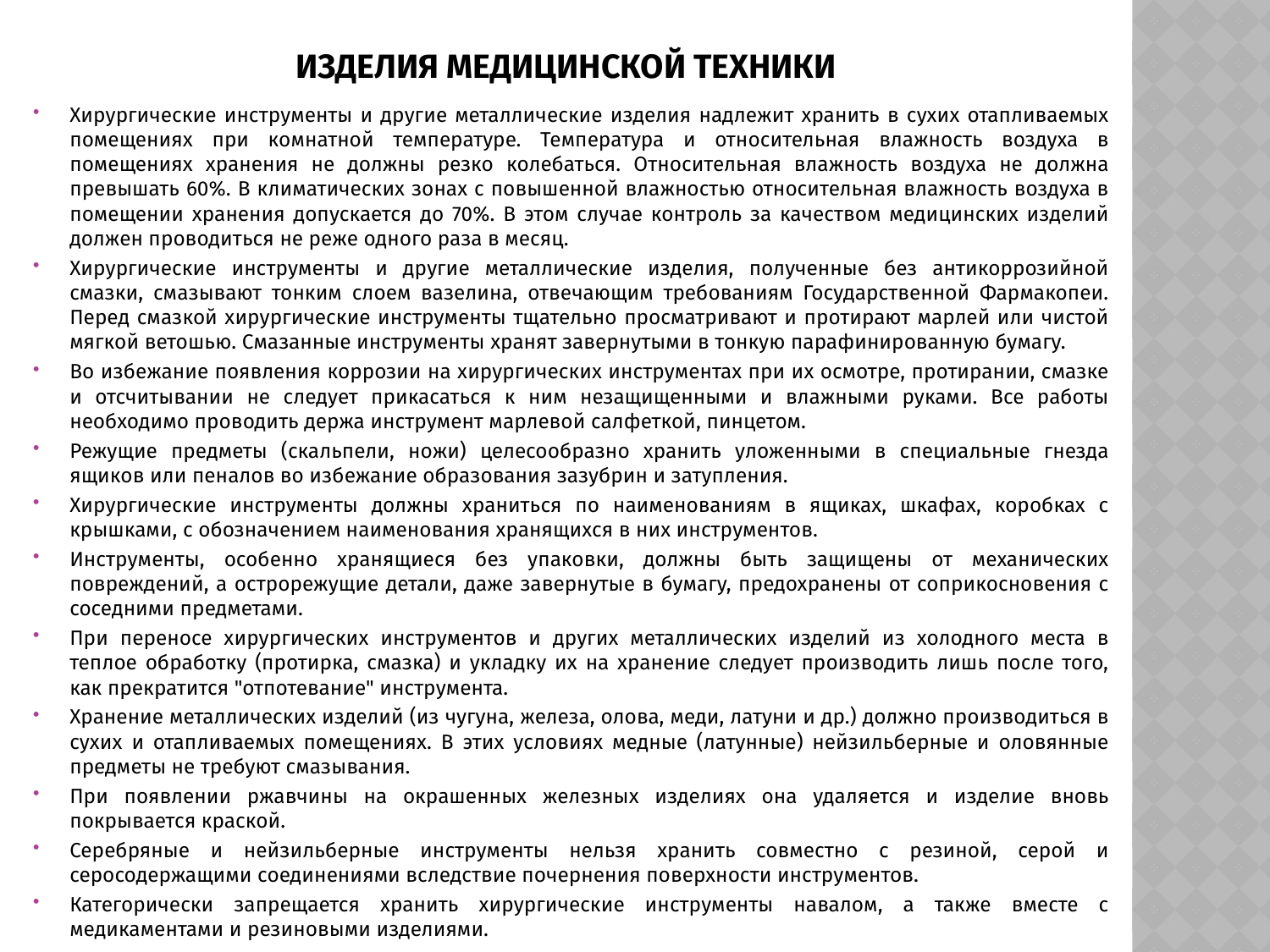

# Изделия медицинской техники
Хирургические инструменты и другие металлические изделия надлежит хранить в сухих отапливаемых помещениях при комнатной температуре. Температура и относительная влажность воздуха в помещениях хранения не должны резко колебаться. Относительная влажность воздуха не должна превышать 60%. В климатических зонах с повышенной влажностью относительная влажность воздуха в помещении хранения допускается до 70%. В этом случае контроль за качеством медицинских изделий должен проводиться не реже одного раза в месяц.
Хирургические инструменты и другие металлические изделия, полученные без антикоррозийной смазки, смазывают тонким слоем вазелина, отвечающим требованиям Государственной Фармакопеи. Перед смазкой хирургические инструменты тщательно просматривают и протирают марлей или чистой мягкой ветошью. Смазанные инструменты хранят завернутыми в тонкую парафинированную бумагу.
Во избежание появления коррозии на хирургических инструментах при их осмотре, протирании, смазке и отсчитывании не следует прикасаться к ним незащищенными и влажными руками. Все работы необходимо проводить держа инструмент марлевой салфеткой, пинцетом.
Режущие предметы (скальпели, ножи) целесообразно хранить уложенными в специальные гнезда ящиков или пеналов во избежание образования зазубрин и затупления.
Хирургические инструменты должны храниться по наименованиям в ящиках, шкафах, коробках с крышками, с обозначением наименования хранящихся в них инструментов.
Инструменты, особенно хранящиеся без упаковки, должны быть защищены от механических повреждений, а острорежущие детали, даже завернутые в бумагу, предохранены от соприкосновения с соседними предметами.
При переносе хирургических инструментов и других металлических изделий из холодного места в теплое обработку (протирка, смазка) и укладку их на хранение следует производить лишь после того, как прекратится "отпотевание" инструмента.
Хранение металлических изделий (из чугуна, железа, олова, меди, латуни и др.) должно производиться в сухих и отапливаемых помещениях. В этих условиях медные (латунные) нейзильберные и оловянные предметы не требуют смазывания.
При появлении ржавчины на окрашенных железных изделиях она удаляется и изделие вновь покрывается краской.
Серебряные и нейзильберные инструменты нельзя хранить совместно с резиной, серой и серосодержащими соединениями вследствие почернения поверхности инструментов.
Категорически запрещается хранить хирургические инструменты навалом, а также вместе с медикаментами и резиновыми изделиями.